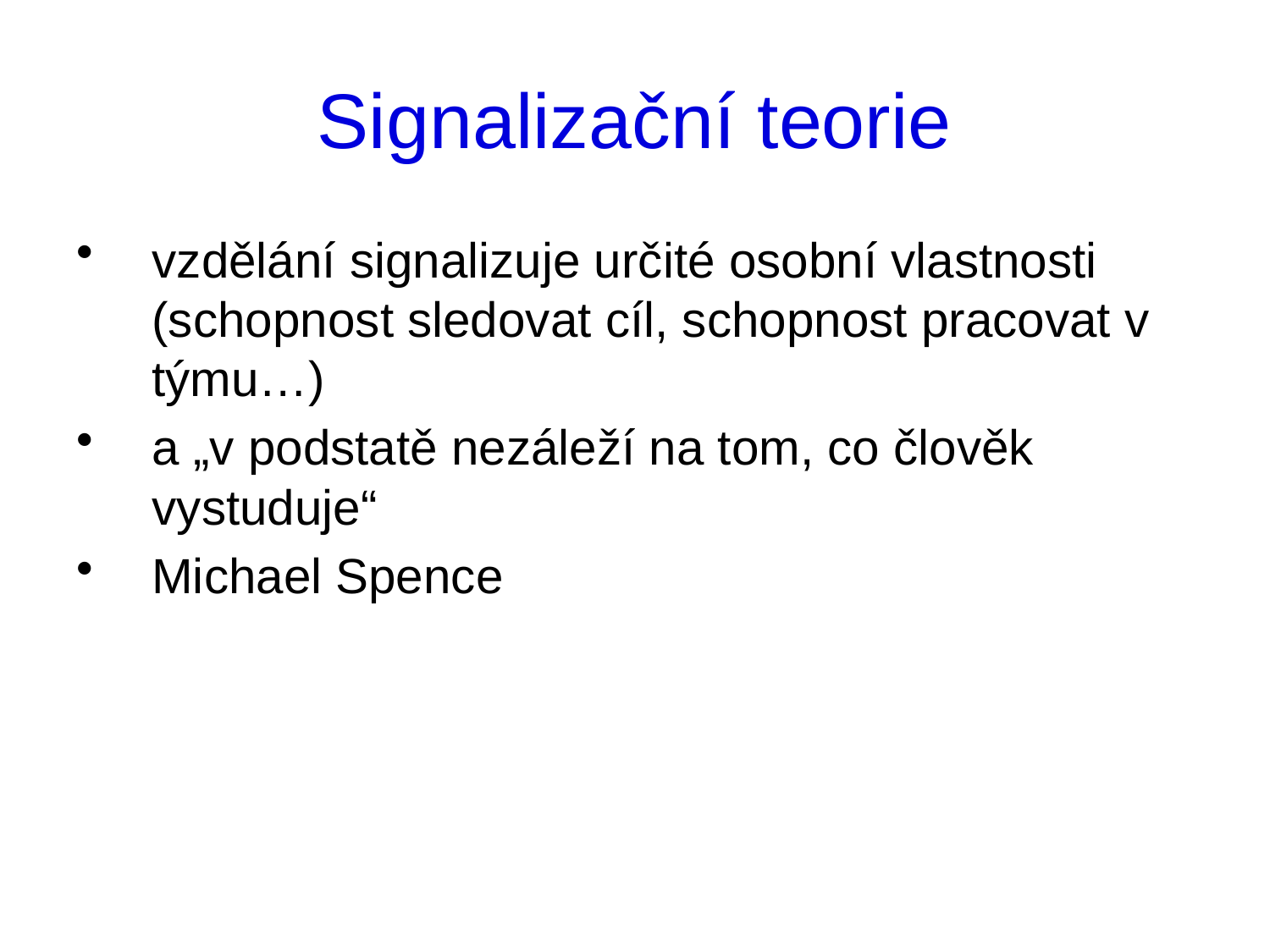

# Signalizační teorie
vzdělání signalizuje určité osobní vlastnosti (schopnost sledovat cíl, schopnost pracovat v týmu…)
a „v podstatě nezáleží na tom, co člověk vystuduje“
Michael Spence